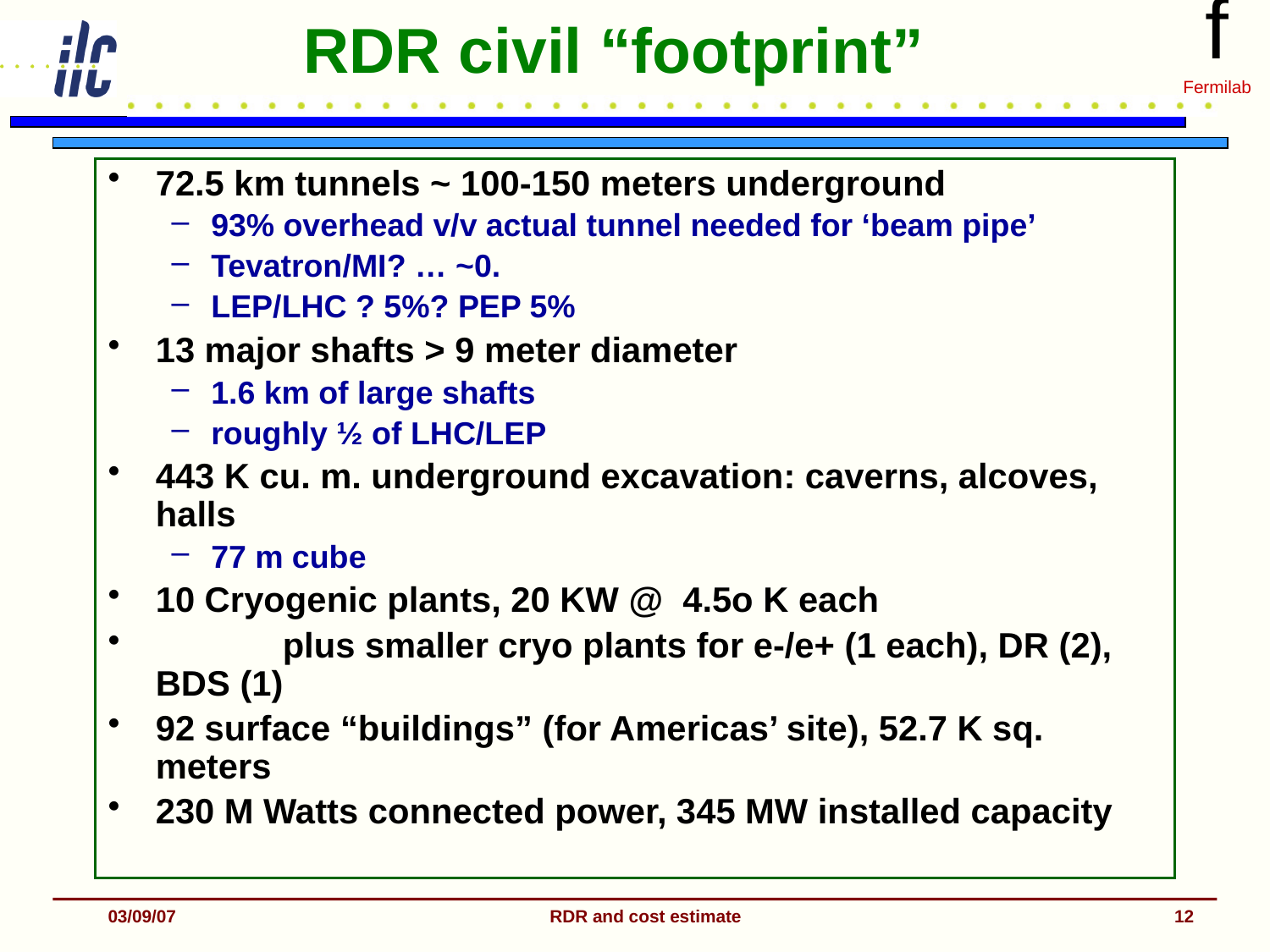

# RDR civil “footprint”
72.5 km tunnels ~ 100-150 meters underground
93% overhead v/v actual tunnel needed for ‘beam pipe’
Tevatron/MI? … ~0.
LEP/LHC ? 5%? PEP 5%
13 major shafts > 9 meter diameter
1.6 km of large shafts
roughly ½ of LHC/LEP
443 K cu. m. underground excavation: caverns, alcoves, halls
77 m cube
10 Cryogenic plants, 20 KW @  4.5o K each
	plus smaller cryo plants for e-/e+ (1 each), DR (2), BDS (1)
92 surface “buildings” (for Americas’ site), 52.7 K sq. meters
230 M Watts connected power, 345 MW installed capacity
03/09/07
RDR and cost estimate
12